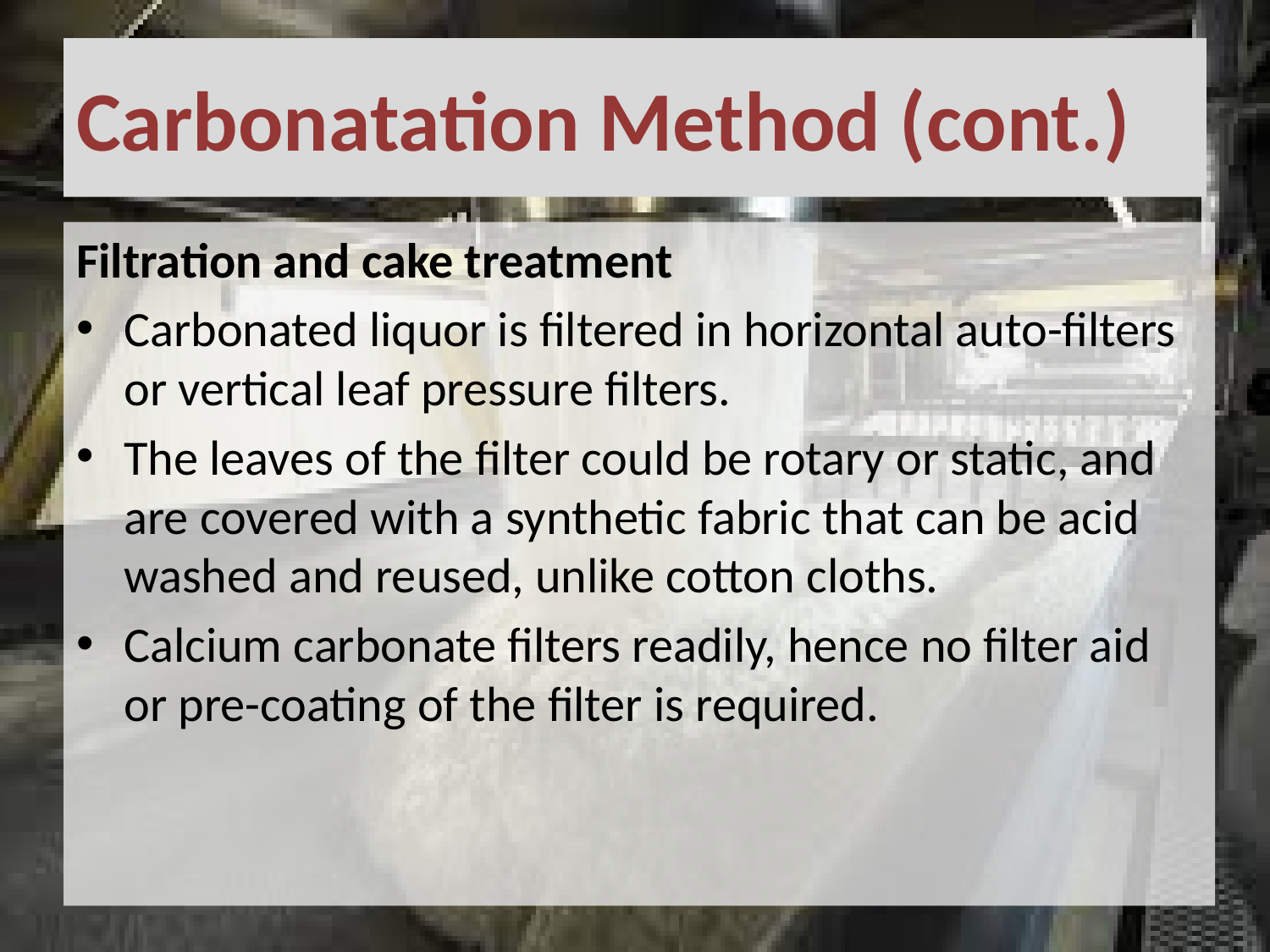

# Carbonatation Method (cont.)

Filtration and cake treatment
Carbonated liquor is filtered in horizontal auto-filters or vertical leaf pressure filters.
The leaves of the filter could be rotary or static, and are covered with a synthetic fabric that can be acid washed and reused, unlike cotton cloths.
Calcium carbonate filters readily, hence no filter aid or pre-coating of the filter is required.